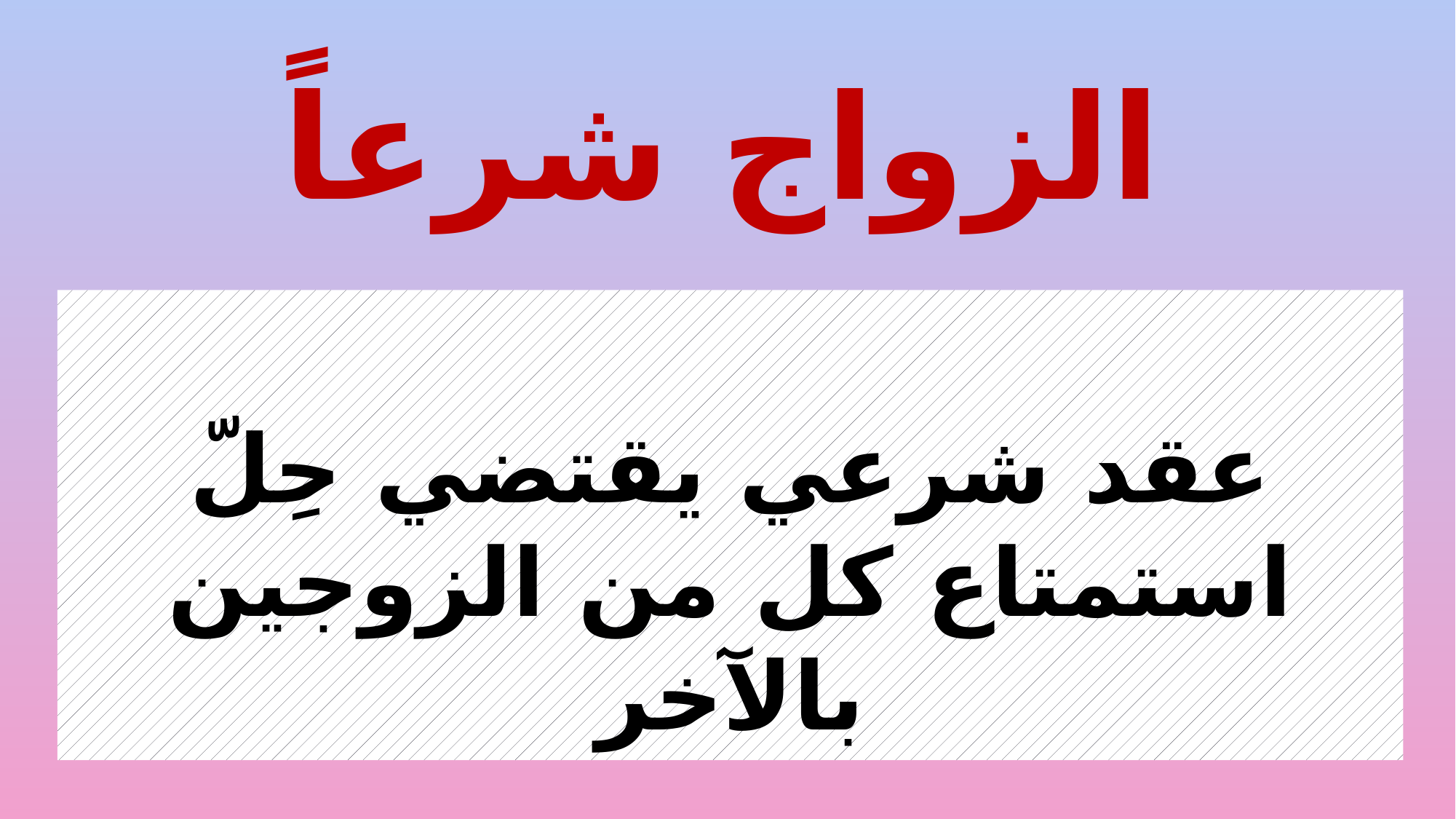

# الزواج شرعاً

عقد شرعي يقتضي حِلّ استمتاع كل من الزوجين بالآخر